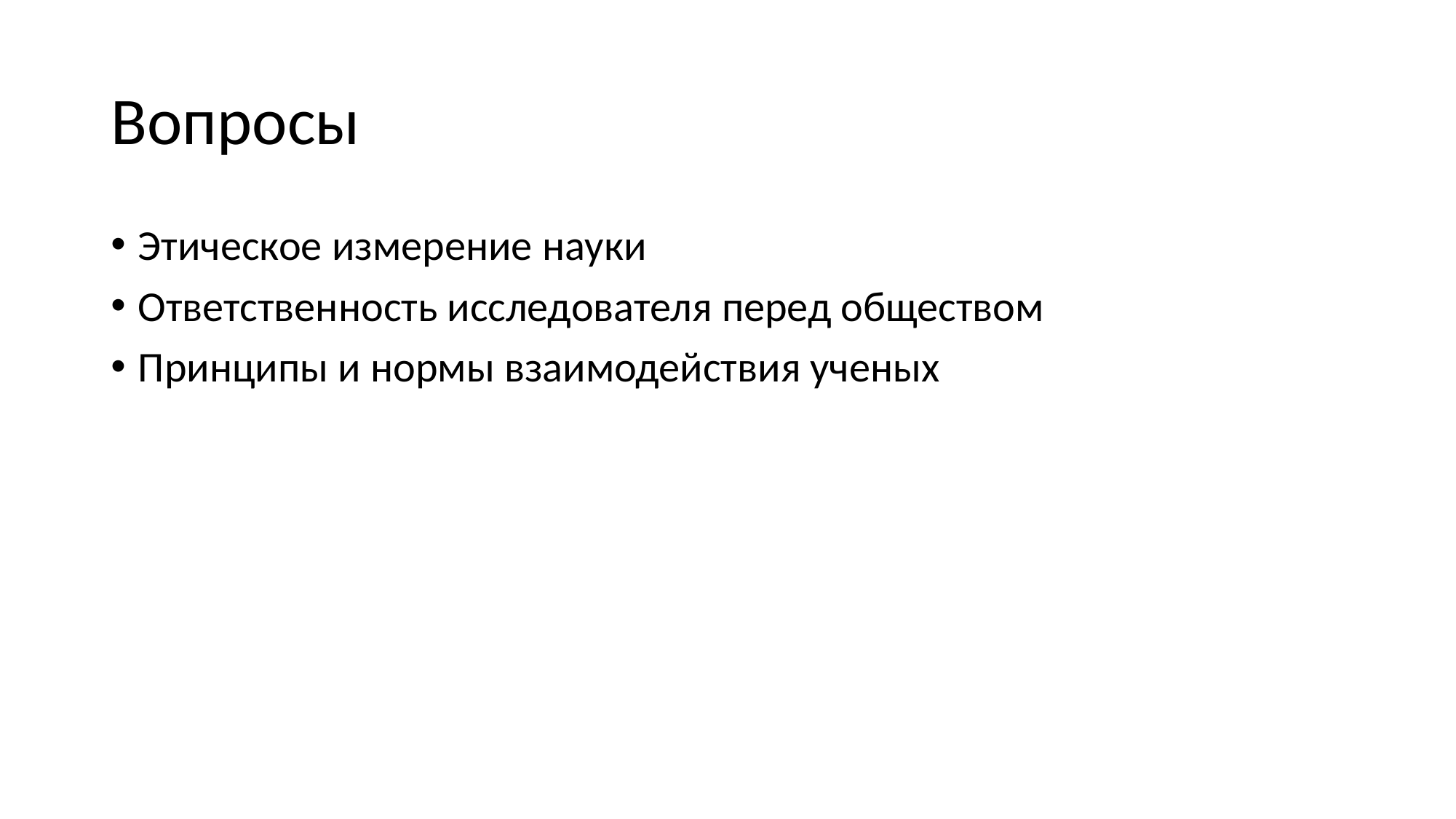

# Вопросы
Этическое измерение науки
Ответственность исследователя перед обществом
Принципы и нормы взаимодействия ученых